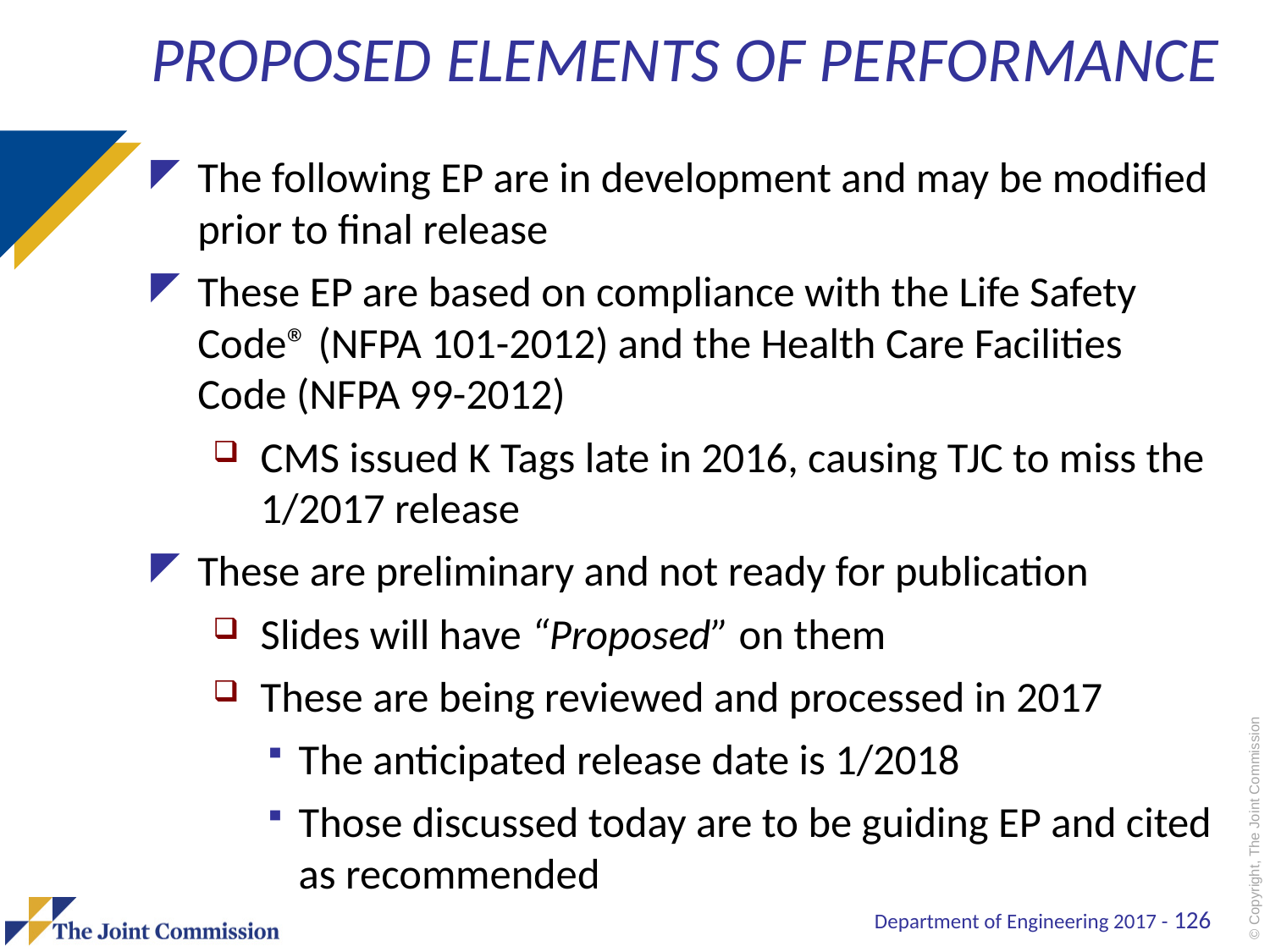

# Proposed Elements of Performance
The following EP are in development and may be modified prior to final release
These EP are based on compliance with the Life Safety Code® (NFPA 101-2012) and the Health Care Facilities Code (NFPA 99-2012)
CMS issued K Tags late in 2016, causing TJC to miss the 1/2017 release
These are preliminary and not ready for publication
Slides will have “Proposed” on them
These are being reviewed and processed in 2017
The anticipated release date is 1/2018
Those discussed today are to be guiding EP and cited as recommended